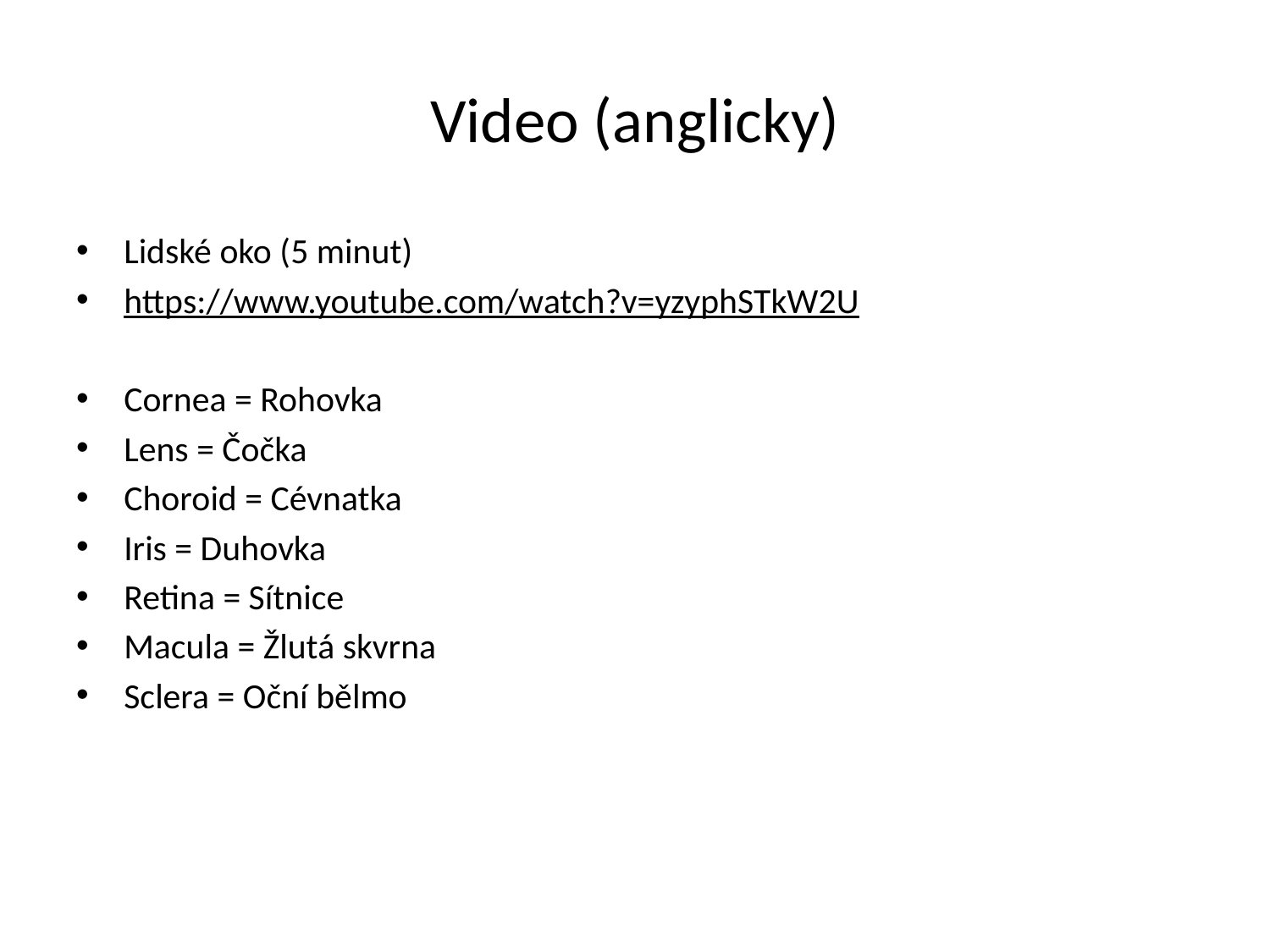

# Video (anglicky)
Lidské oko (5 minut)
https://www.youtube.com/watch?v=yzyphSTkW2U

Cornea = Rohovka
Lens = Čočka
Choroid = Cévnatka
Iris = Duhovka
Retina = Sítnice
Macula = Žlutá skvrna
Sclera = Oční bělmo